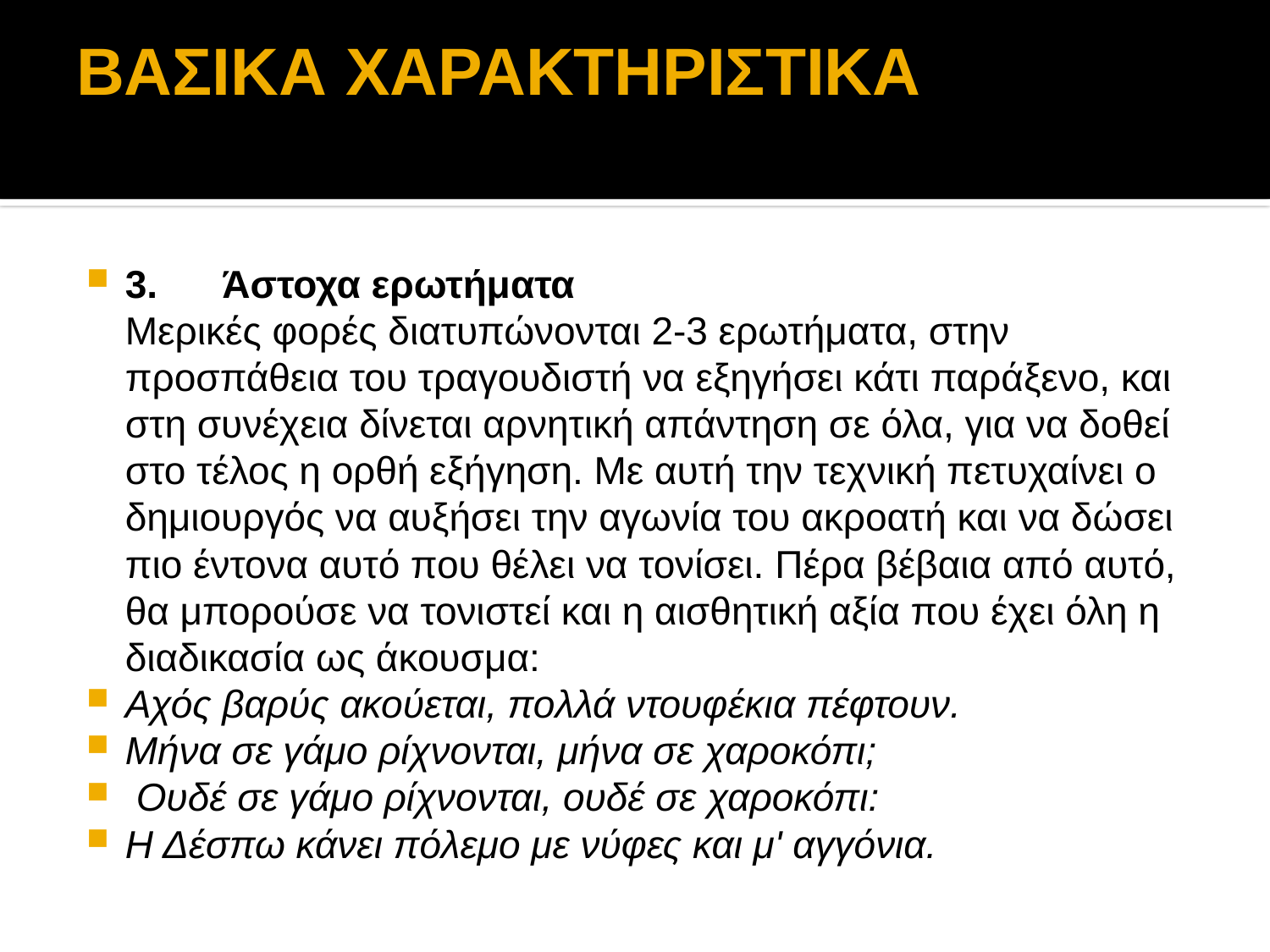

# ΒΑΣΙΚΑ ΧΑΡΑΚΤΗΡΙΣΤΙΚΑ
3.	 Άστοχα ερωτήματα
	Μερικές φορές διατυπώνονται 2-3 ερωτήματα, στην προσπάθεια του τραγουδιστή να εξηγήσει κάτι παράξενο, και στη συνέχεια δίνεται αρνητική απάντηση σε όλα, για να δοθεί στο τέλος η ορθή εξήγηση. Με αυτή την τεχνική πετυχαίνει ο δημιουργός να αυξήσει την αγωνία του ακροατή και να δώσει πιο έντονα αυτό που θέλει να τονίσει. Πέρα βέβαια από αυτό, θα μπορούσε να τονιστεί και η αισθητική αξία που έχει όλη η διαδικασία ως άκουσμα:
Αχός βαρύς ακούεται, πολλά ντουφέκια πέφτουν.
Μήνα σε γάμο ρίχνονται, μήνα σε χαροκόπι;
 Ουδέ σε γάμο ρίχνονται, ουδέ σε χαροκόπι:
Η Δέσπω κάνει πόλεμο με νύφες και μ' αγγόνια.